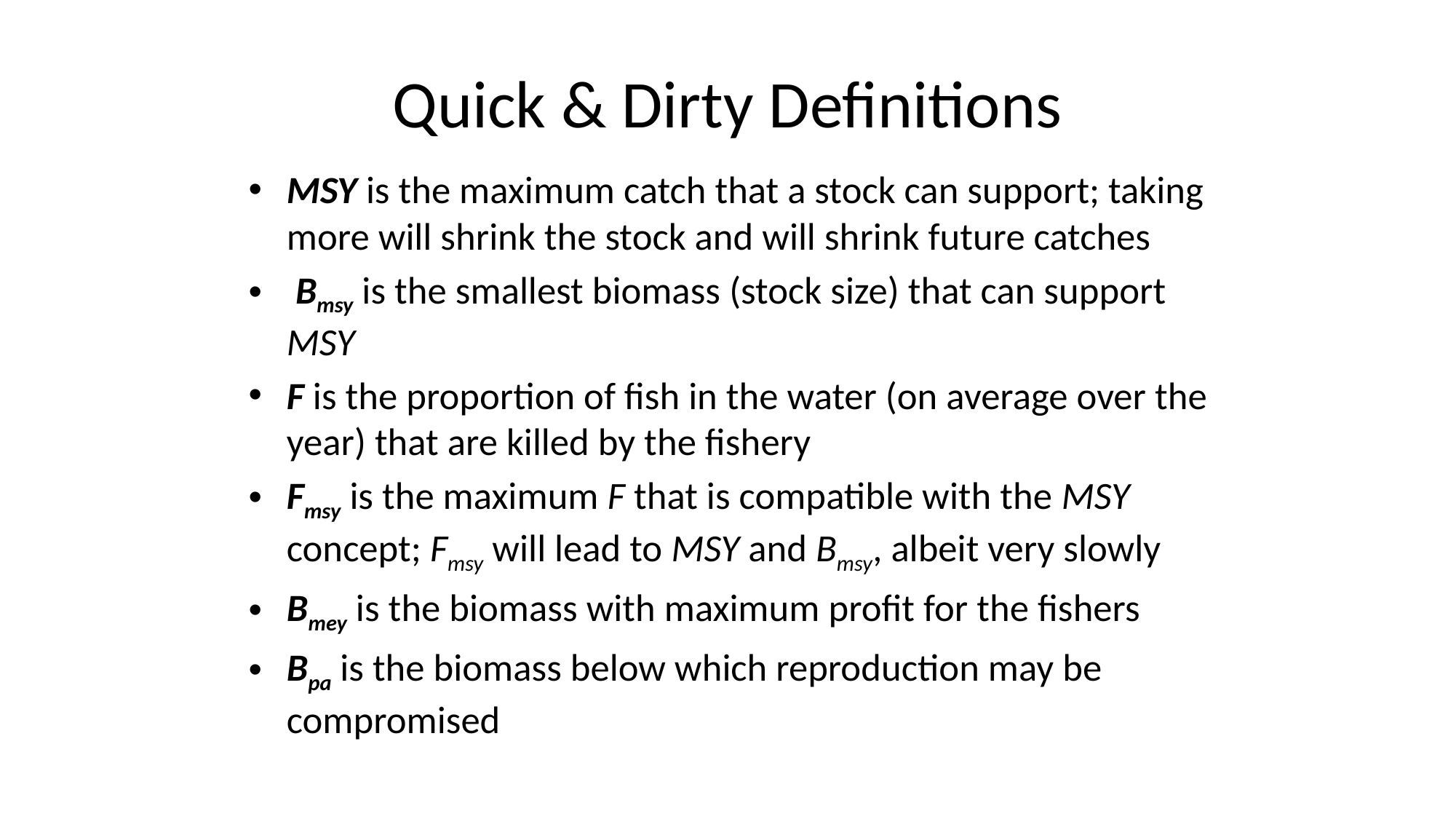

# Quick & Dirty Definitions
MSY is the maximum catch that a stock can support; taking more will shrink the stock and will shrink future catches
 Bmsy is the smallest biomass (stock size) that can support MSY
F is the proportion of fish in the water (on average over the year) that are killed by the fishery
Fmsy is the maximum F that is compatible with the MSY concept; Fmsy will lead to MSY and Bmsy, albeit very slowly
Bmey is the biomass with maximum profit for the fishers
Bpa is the biomass below which reproduction may be compromised